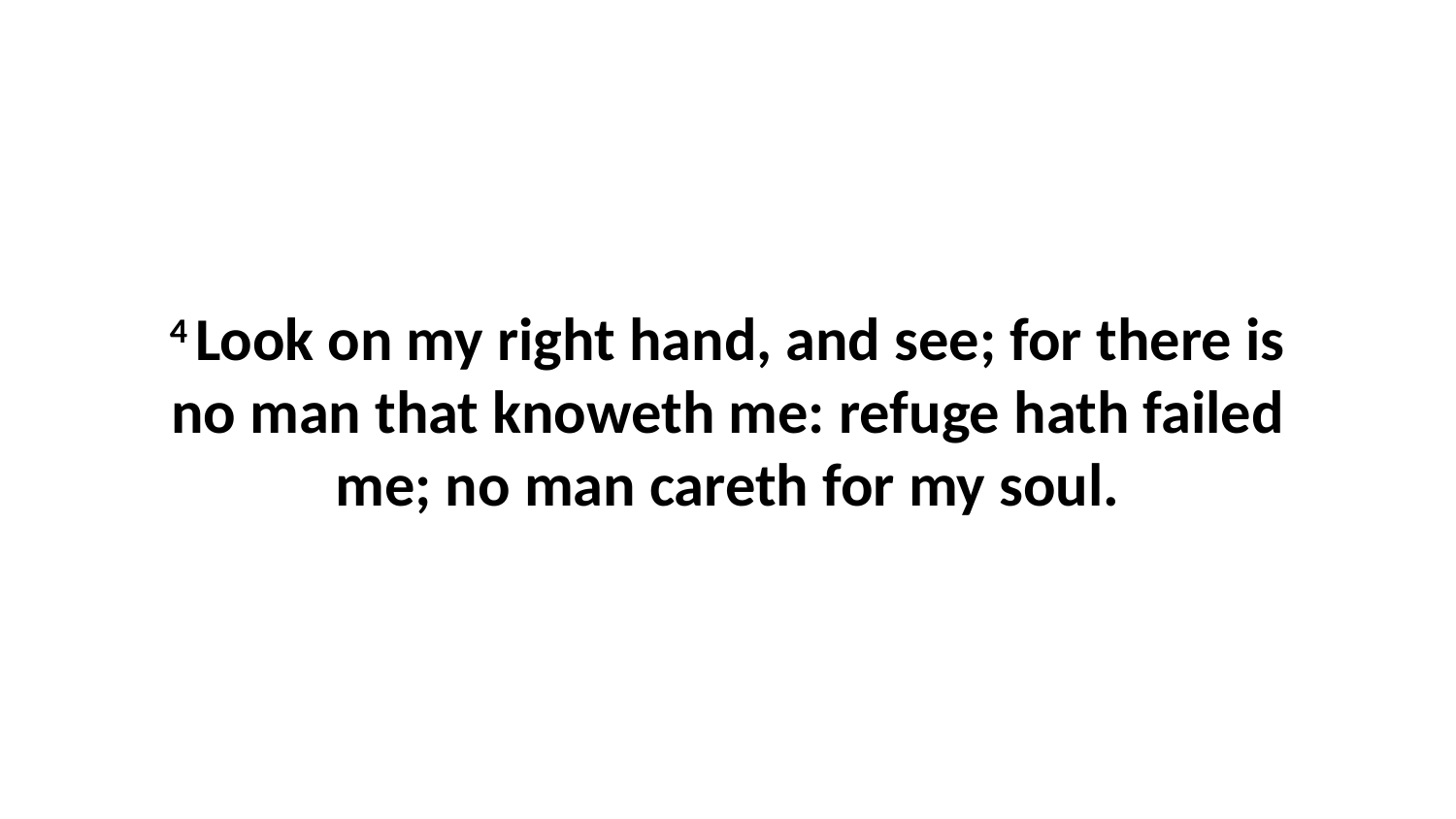

4 Look on my right hand, and see; for there is no man that knoweth me: refuge hath failed me; no man careth for my soul.